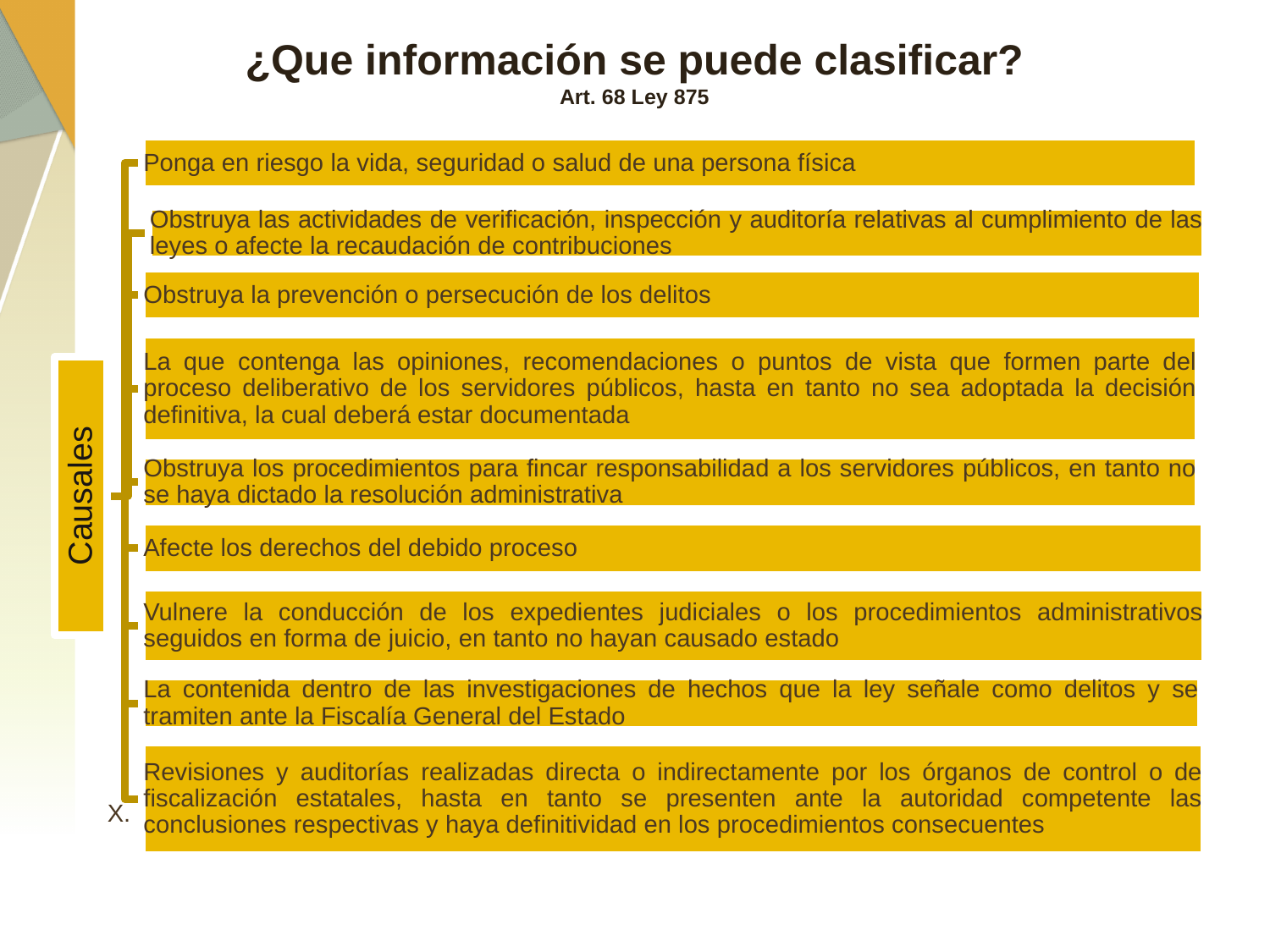

# ¿Que información se puede clasificar? Art. 68 Ley 875

Causales
Ponga en riesgo la vida, seguridad o salud de una persona física
Obstruya las actividades de verificación, inspección y auditoría relativas al cumplimiento de las leyes o afecte la recaudación de contribuciones
Obstruya la prevención o persecución de los delitos
La que contenga las opiniones, recomendaciones o puntos de vista que formen parte del proceso deliberativo de los servidores públicos, hasta en tanto no sea adoptada la decisión definitiva, la cual deberá estar documentada
Obstruya los procedimientos para fincar responsabilidad a los servidores públicos, en tanto no se haya dictado la resolución administrativa
Afecte los derechos del debido proceso
Vulnere la conducción de los expedientes judiciales o los procedimientos administrativos seguidos en forma de juicio, en tanto no hayan causado estado
La contenida dentro de las investigaciones de hechos que la ley señale como delitos y se tramiten ante la Fiscalía General del Estado
Revisiones y auditorías realizadas directa o indirectamente por los órganos de control o de fiscalización estatales, hasta en tanto se presenten ante la autoridad competente las conclusiones respectivas y haya definitividad en los procedimientos consecuentes

X. Las demás contenidas en la Ley General.